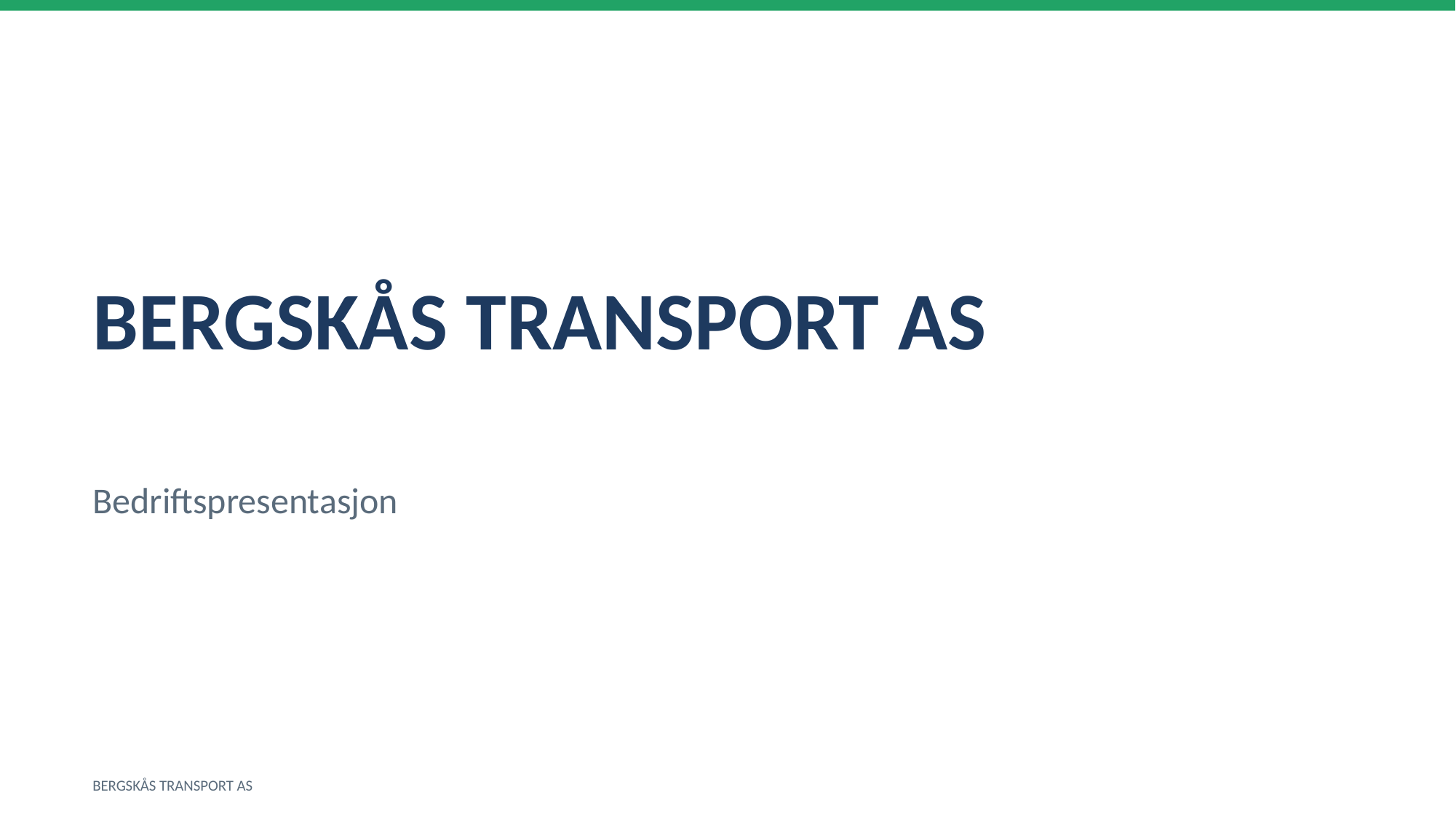

BERGSKÅS TRANSPORT AS
Bedriftspresentasjon
BERGSKÅS TRANSPORT AS